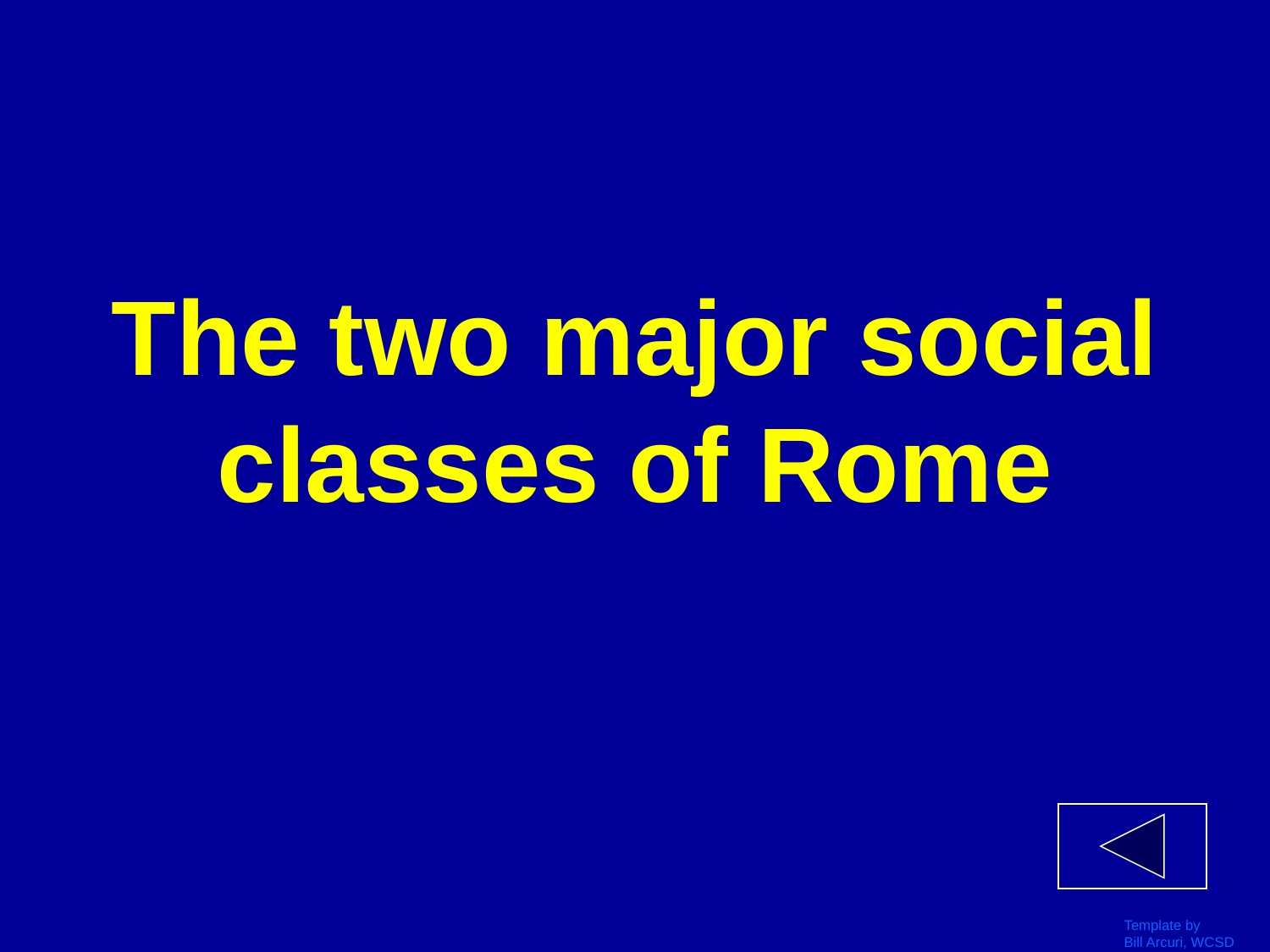

# The two major social classes of Rome

Template by
Bill Arcuri, WCSD